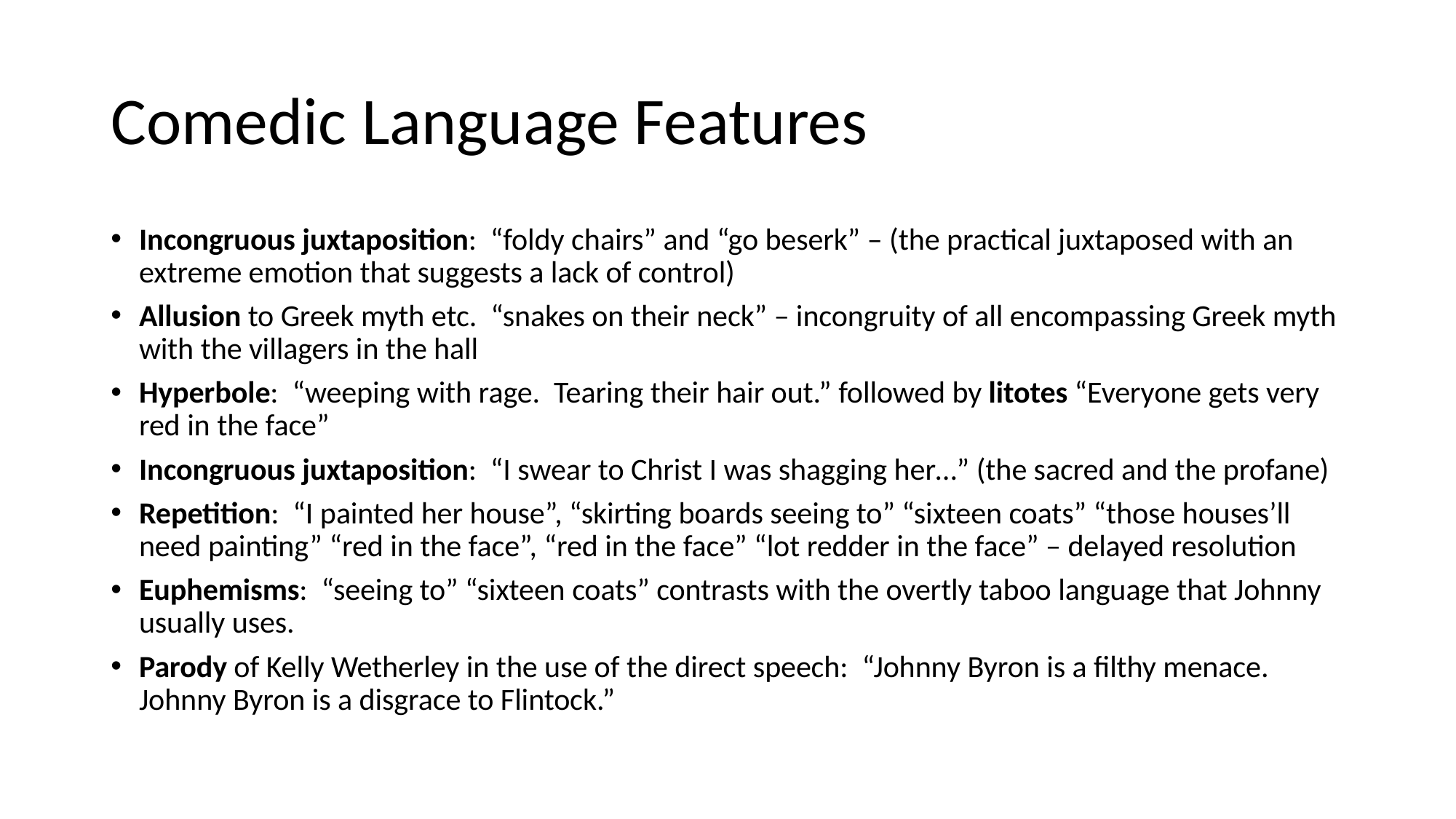

# Comedic Language Features
Incongruous juxtaposition:  “foldy chairs” and “go beserk” – (the practical juxtaposed with an extreme emotion that suggests a lack of control)
Allusion to Greek myth etc.  “snakes on their neck” – incongruity of all encompassing Greek myth with the villagers in the hall
Hyperbole:  “weeping with rage.  Tearing their hair out.” followed by litotes “Everyone gets very red in the face”
Incongruous juxtaposition:  “I swear to Christ I was shagging her…” (the sacred and the profane)
Repetition:  “I painted her house”, “skirting boards seeing to” “sixteen coats” “those houses’ll need painting” “red in the face”, “red in the face” “lot redder in the face” – delayed resolution
Euphemisms:  “seeing to” “sixteen coats” contrasts with the overtly taboo language that Johnny usually uses.
Parody of Kelly Wetherley in the use of the direct speech:  “Johnny Byron is a filthy menace.  Johnny Byron is a disgrace to Flintock.”